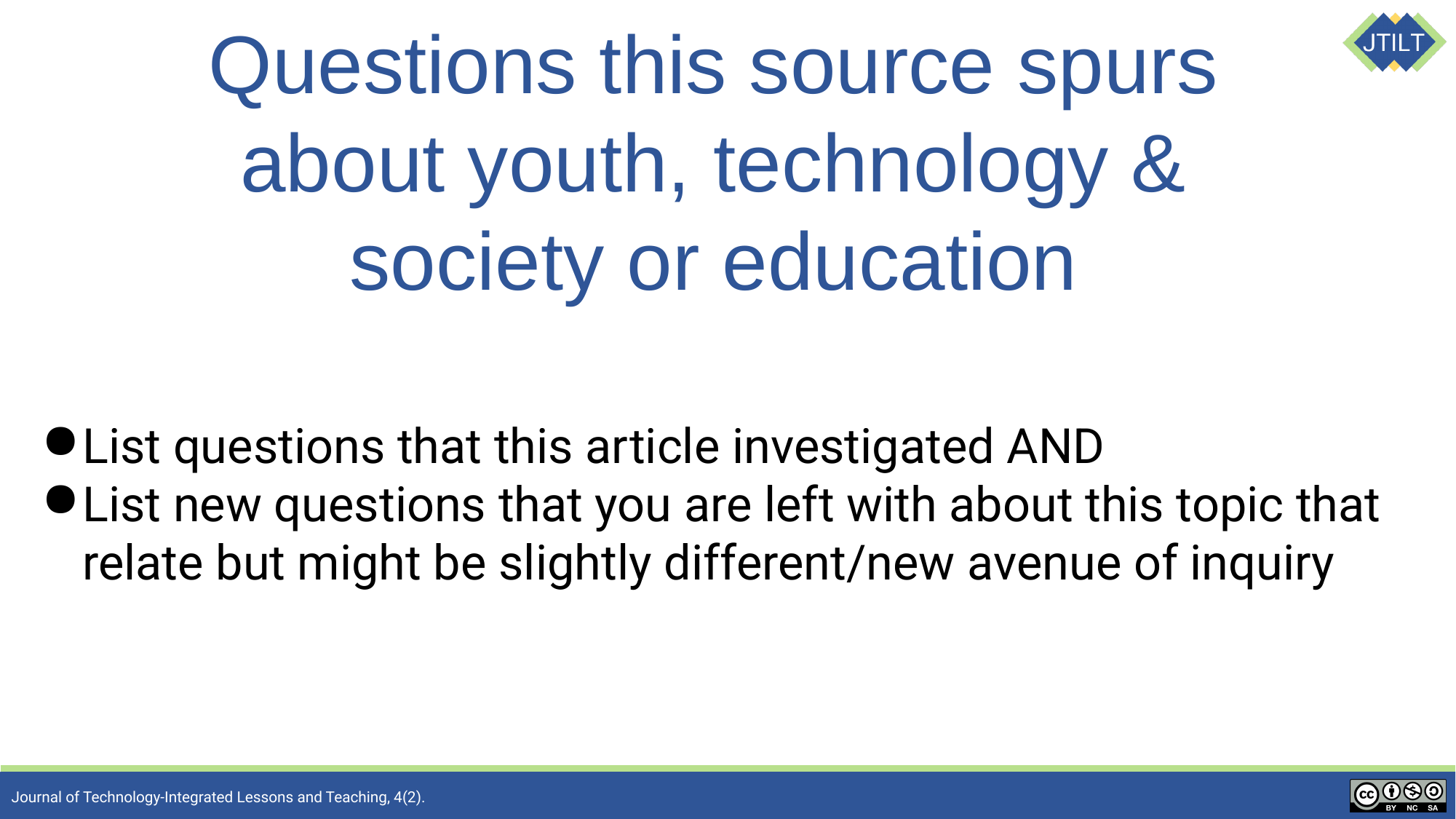

# Questions this source spurs about youth, technology & society or education
List questions that this article investigated AND
List new questions that you are left with about this topic that relate but might be slightly different/new avenue of inquiry